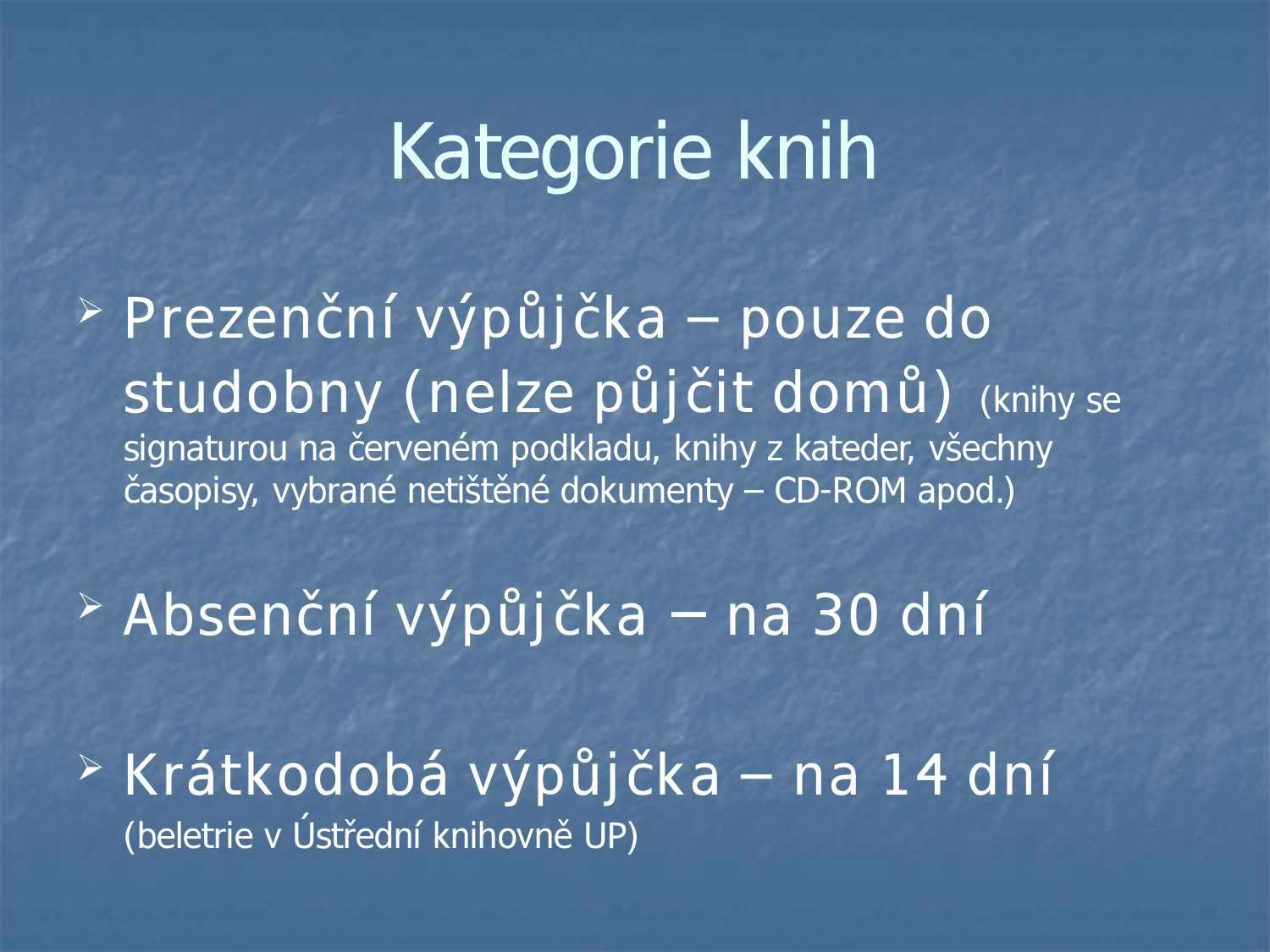

# Kategorie knih
Prezenční výpůjčka – pouze do studobny (nelze půjčit domů) (knihy se signaturou na červeném podkladu, knihy z kateder, všechny časopisy, vybrané netištěné dokumenty – CD-ROM apod.)

Absenční výpůjčka – na 30 dní

Krátkodobá výpůjčka – na 14 dní
	(beletrie v Ústřední knihovně UP)